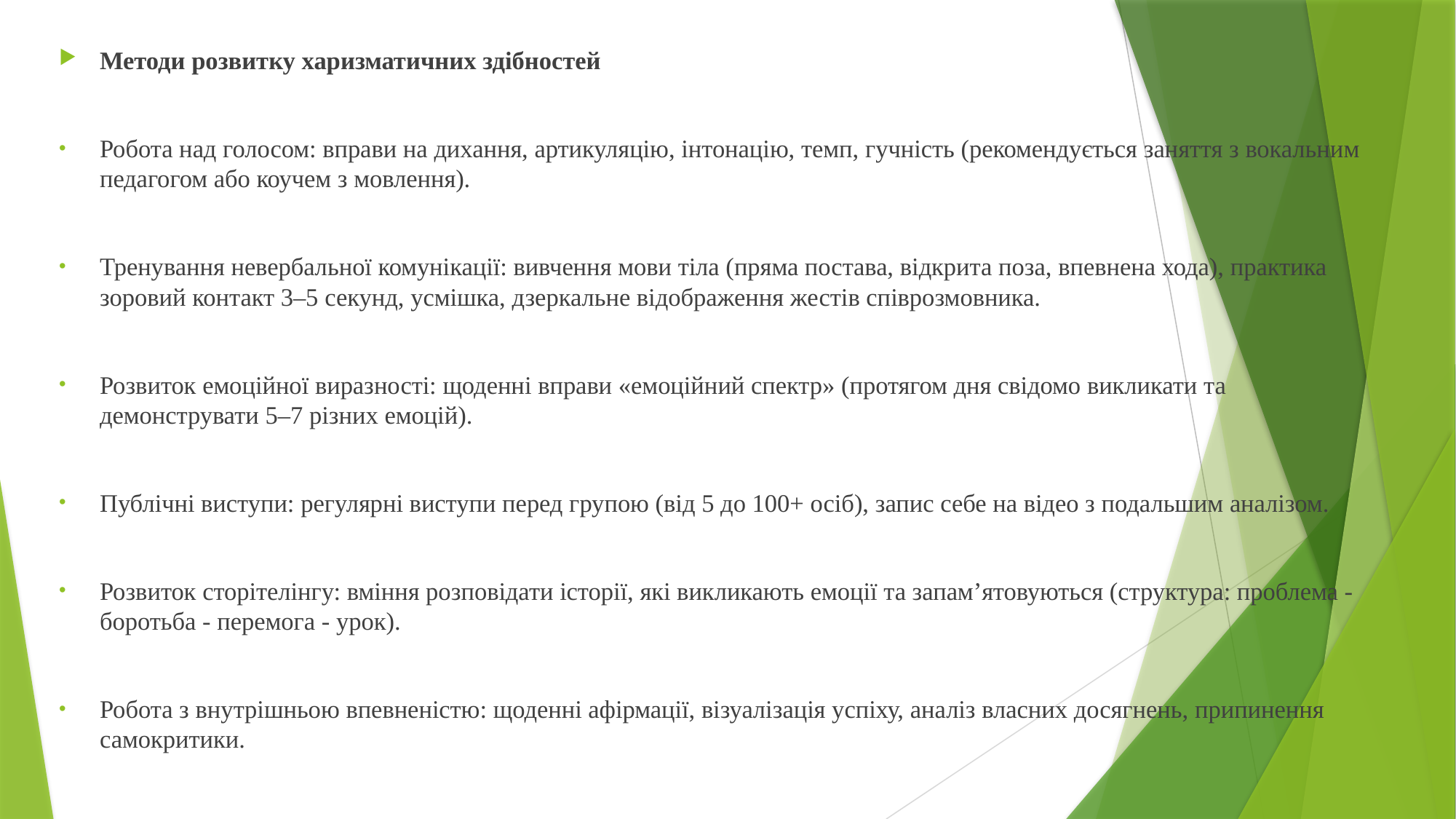

Методи розвитку харизматичних здібностей

Робота над голосом: вправи на дихання, артикуляцію, інтонацію, темп, гучність (рекомендується заняття з вокальним педагогом або коучем з мовлення).

Тренування невербальної комунікації: вивчення мови тіла (пряма постава, відкрита поза, впевнена хода), практика зоровий контакт 3–5 секунд, усмішка, дзеркальне відображення жестів співрозмовника.

Розвиток емоційної виразності: щоденні вправи «емоційний спектр» (протягом дня свідомо викликати та демонструвати 5–7 різних емоцій).

Публічні виступи: регулярні виступи перед групою (від 5 до 100+ осіб), запис себе на відео з подальшим аналізом.

Розвиток сторітелінгу: вміння розповідати історії, які викликають емоції та запам’ятовуються (структура: проблема - боротьба - перемога - урок).

Робота з внутрішньою впевненістю: щоденні афірмації, візуалізація успіху, аналіз власних досягнень, припинення самокритики.